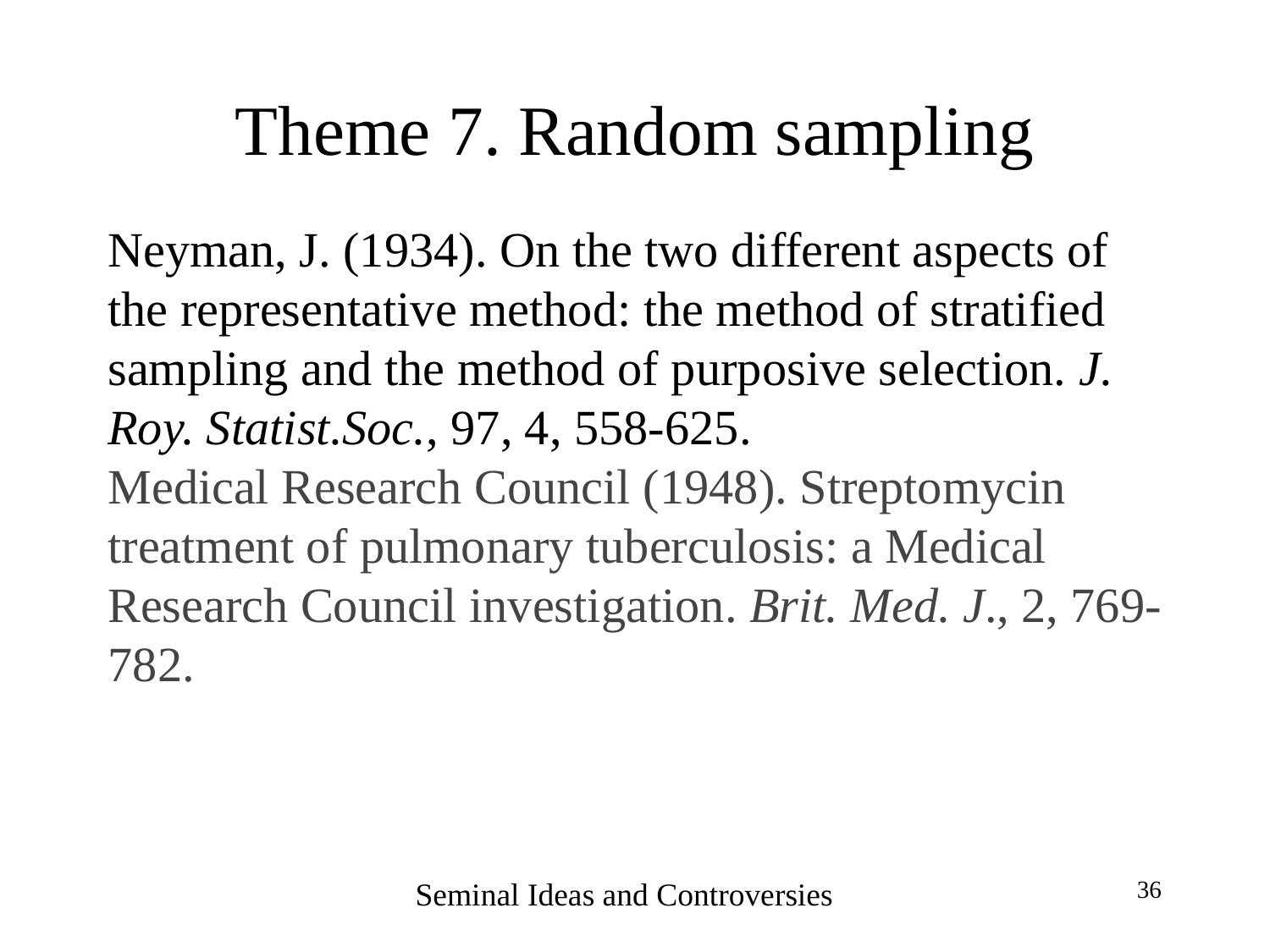

# Theme 7. Random sampling
Neyman, J. (1934). On the two different aspects of the representative method: the method of stratified sampling and the method of purposive selection. J. Roy. Statist.Soc., 97, 4, 558-625.
Medical Research Council (1948). Streptomycin treatment of pulmonary tuberculosis: a Medical Research Council investigation. Brit. Med. J., 2, 769-782.

Seminal Ideas and Controversies
36